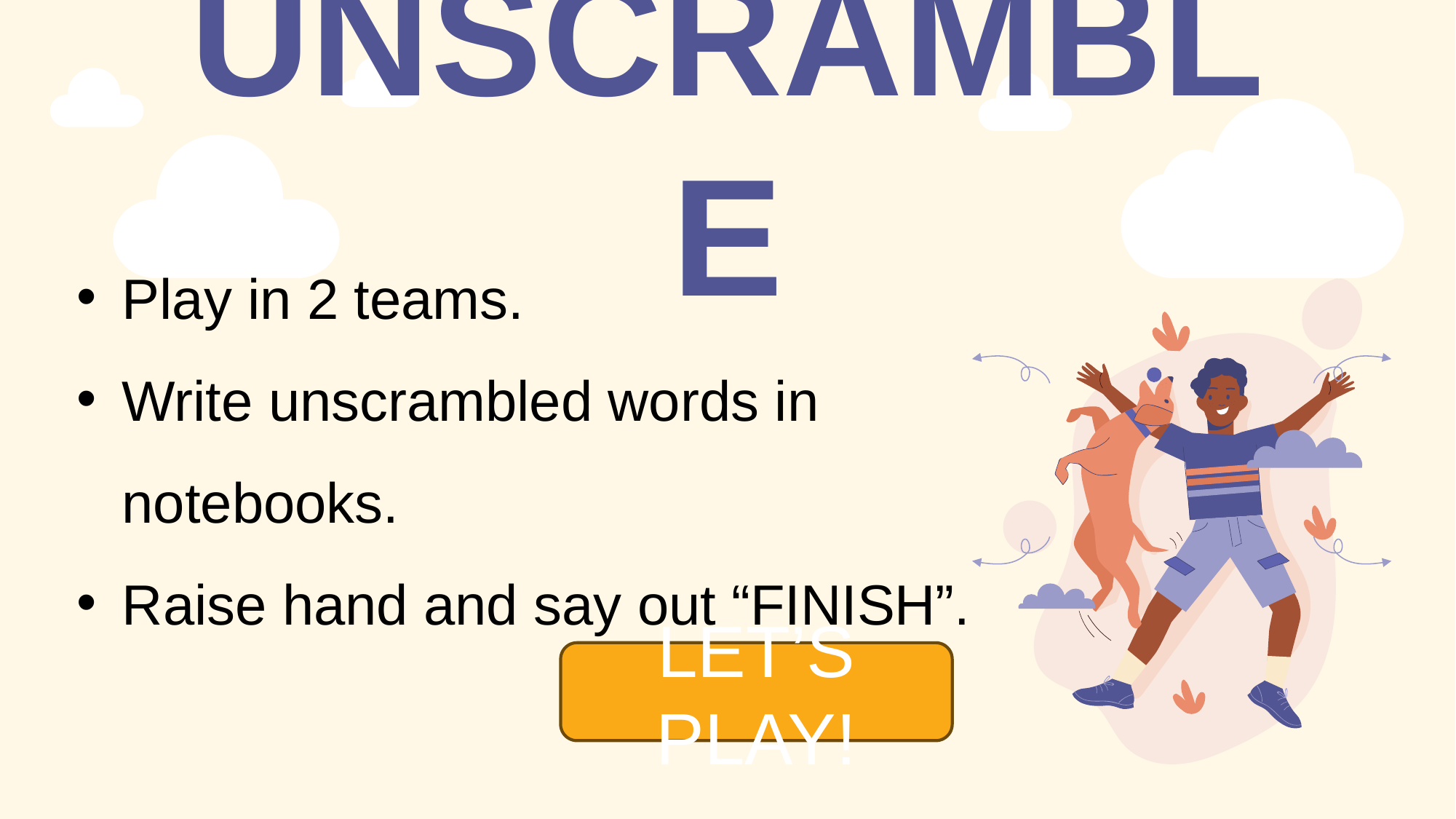

# UNSCRAMBLE

Play in 2 teams.
Write unscrambled words in notebooks.
Raise hand and say out “FINISH”.

LET’S PLAY!